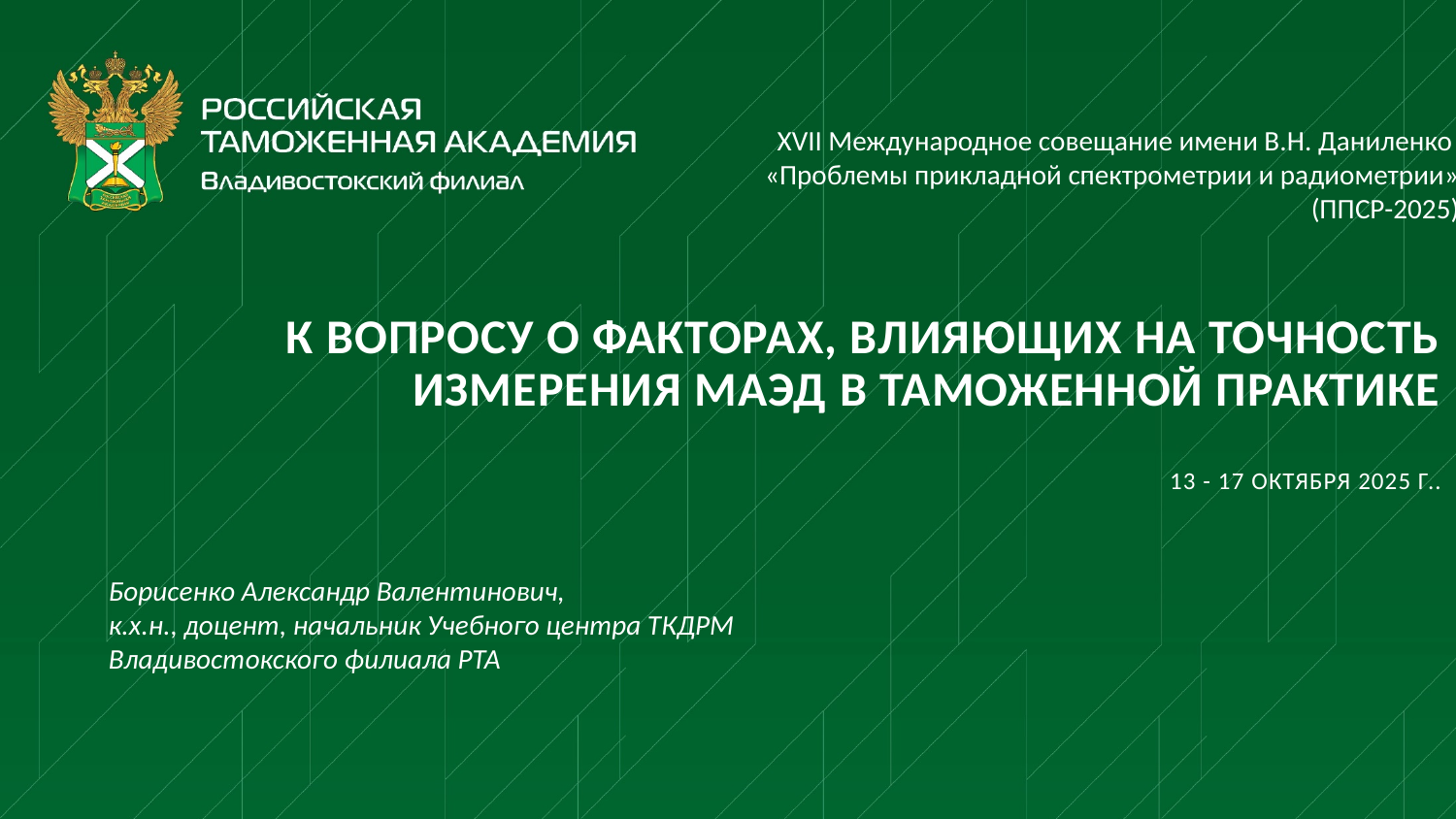

XVII Международное совещание имени В.Н. Даниленко
«Проблемы прикладной спектрометрии и радиометрии»
(ППСР-2025)
# К вопросу о факторах, влияющих на точность измерения МАЭД в таможенной практике 13 - 17 октября 2025 г..
Борисенко Александр Валентинович,
к.х.н., доцент, начальник Учебного центра ТКДРМ
Владивостокского филиала РТА